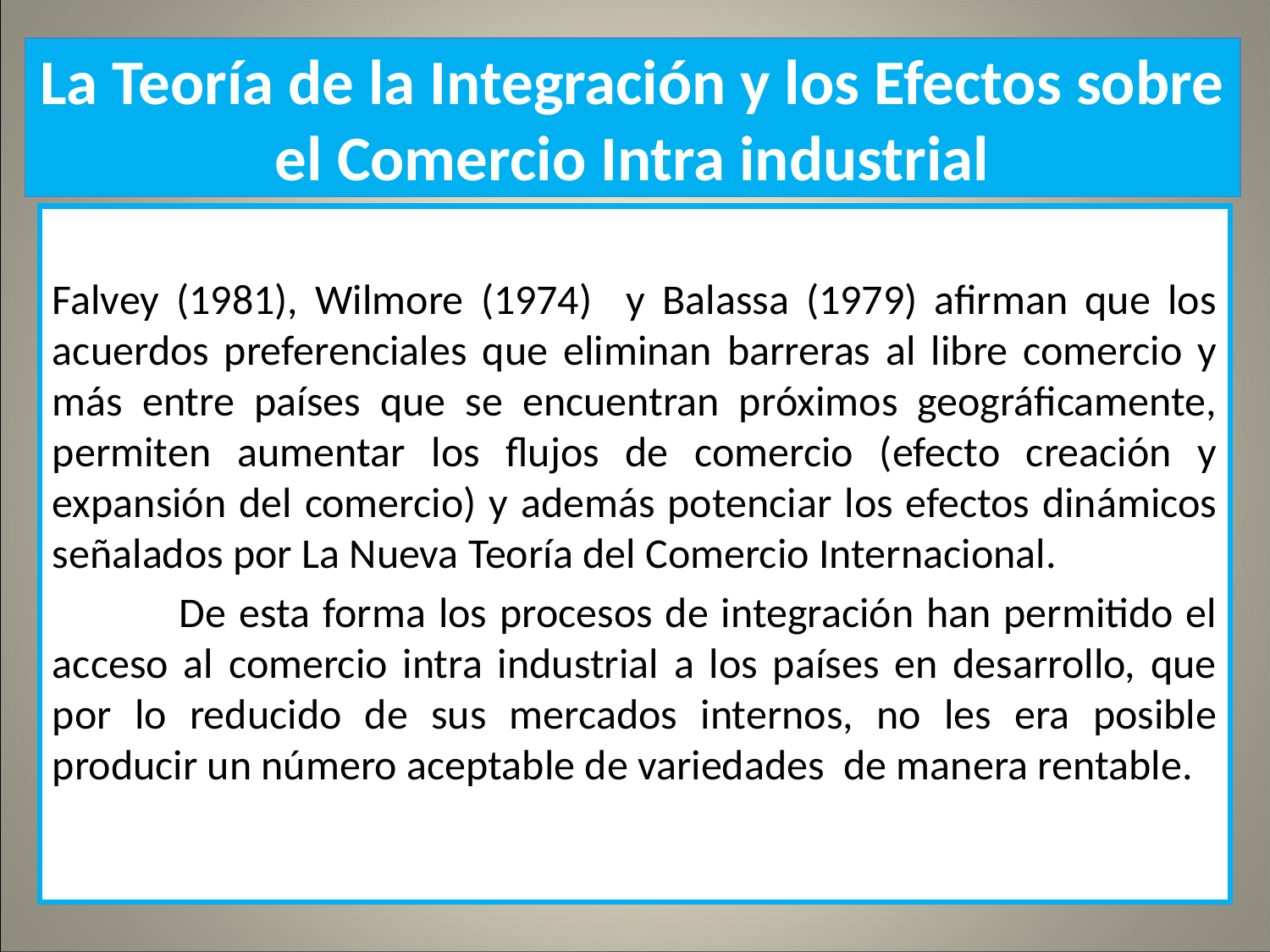

# La Teoría de la Integración y los Efectos sobre el Comercio Intra industrial

Falvey (1981), Wilmore (1974)  y Balassa (1979) afirman que los acuerdos preferenciales que eliminan barreras al libre comercio y más entre países que se encuentran próximos geográficamente, permiten aumentar los flujos de comercio (efecto creación y expansión del comercio) y además potenciar los efectos dinámicos señalados por La Nueva Teoría del Comercio Internacional.
	De esta forma los procesos de integración han permitido el acceso al comercio intra industrial a los países en desarrollo, que por lo reducido de sus mercados internos, no les era posible producir un número aceptable de variedades  de manera rentable.